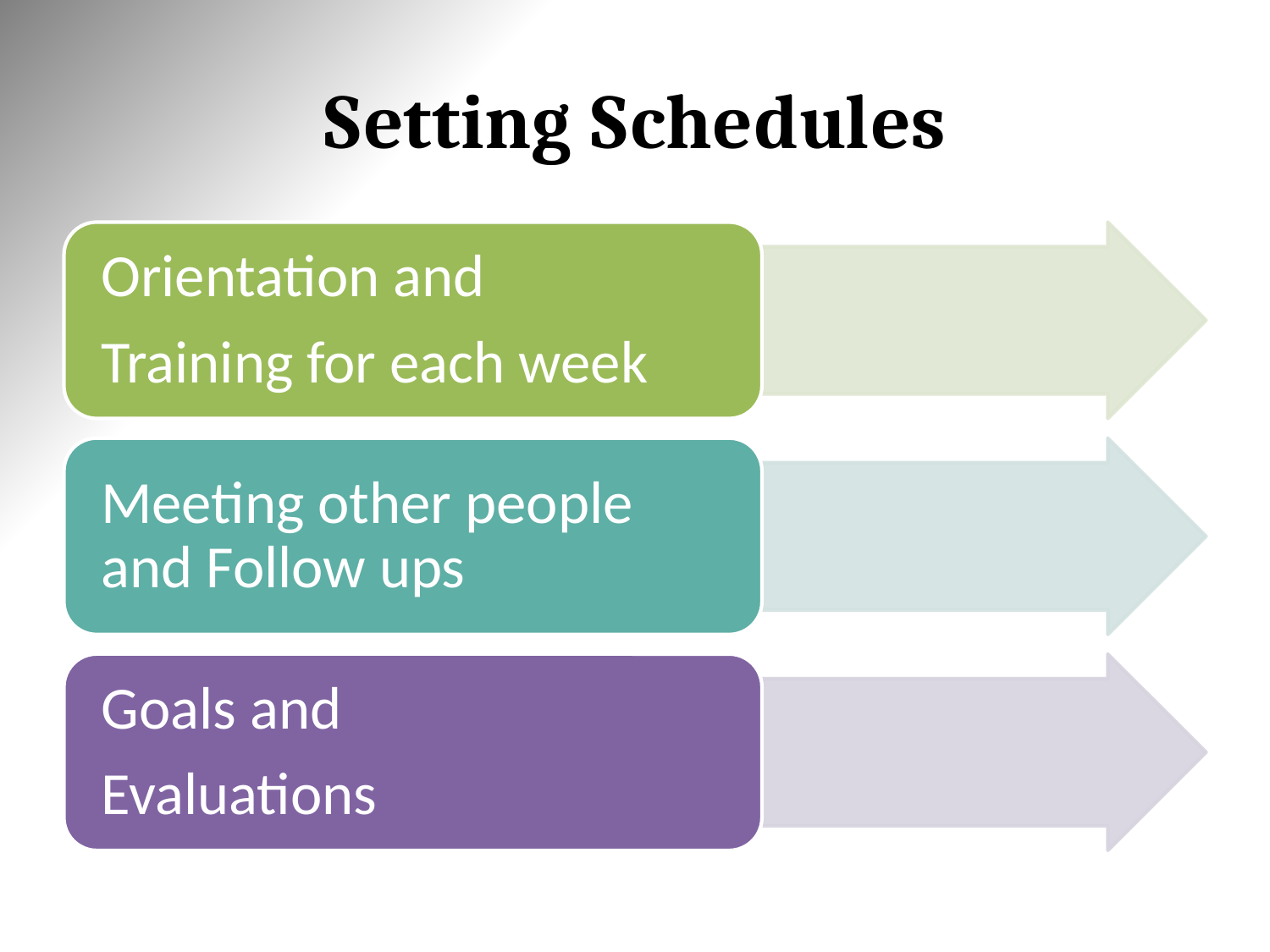

# Setting Schedules
Orientation and
Training for each week
Meeting other people and Follow ups
Goals and
Evaluations